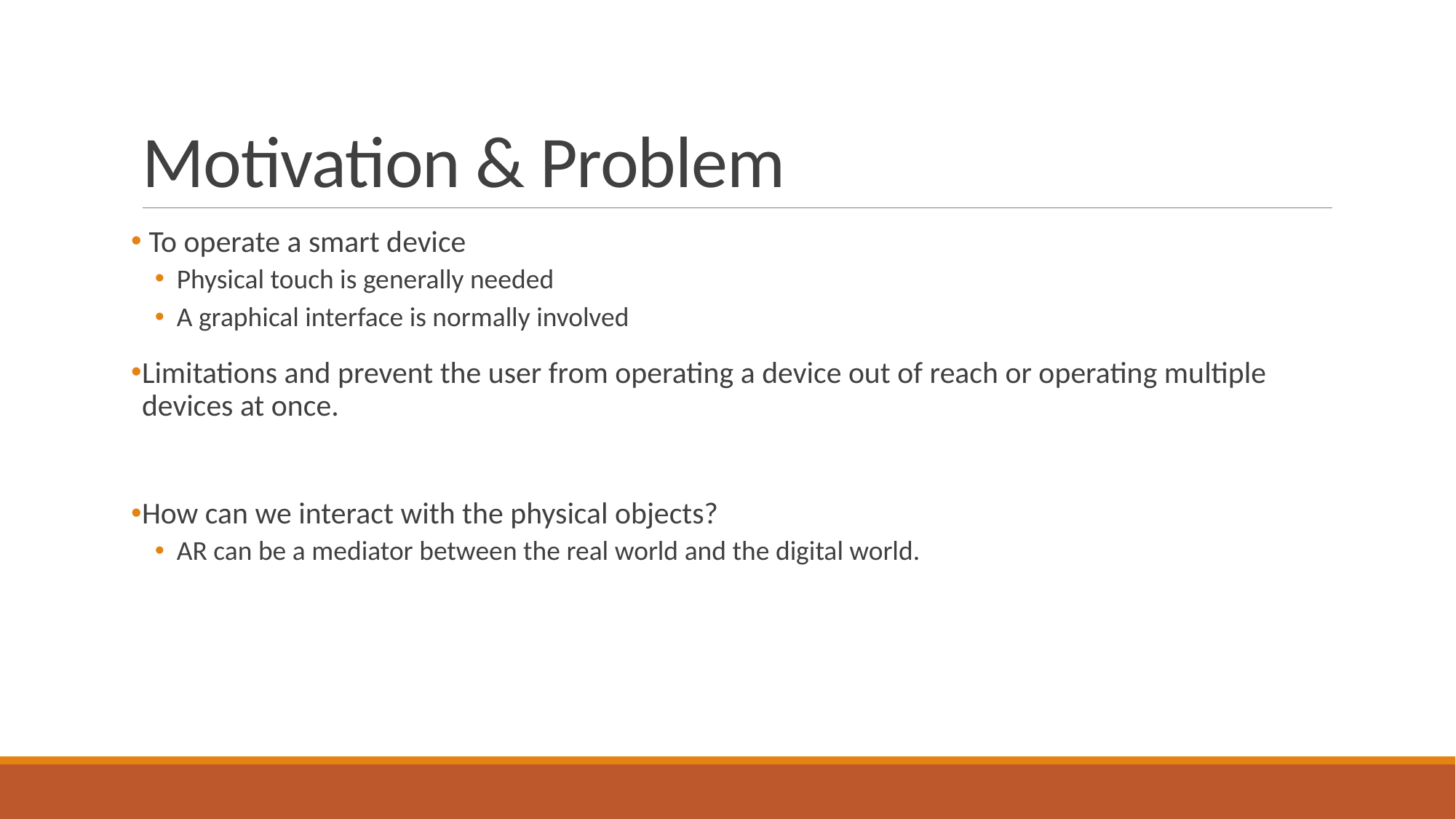

# Motivation & Problem
 To operate a smart device
Physical touch is generally needed
A graphical interface is normally involved
Limitations and prevent the user from operating a device out of reach or operating multiple devices at once.

How can we interact with the physical objects?
AR can be a mediator between the real world and the digital world.